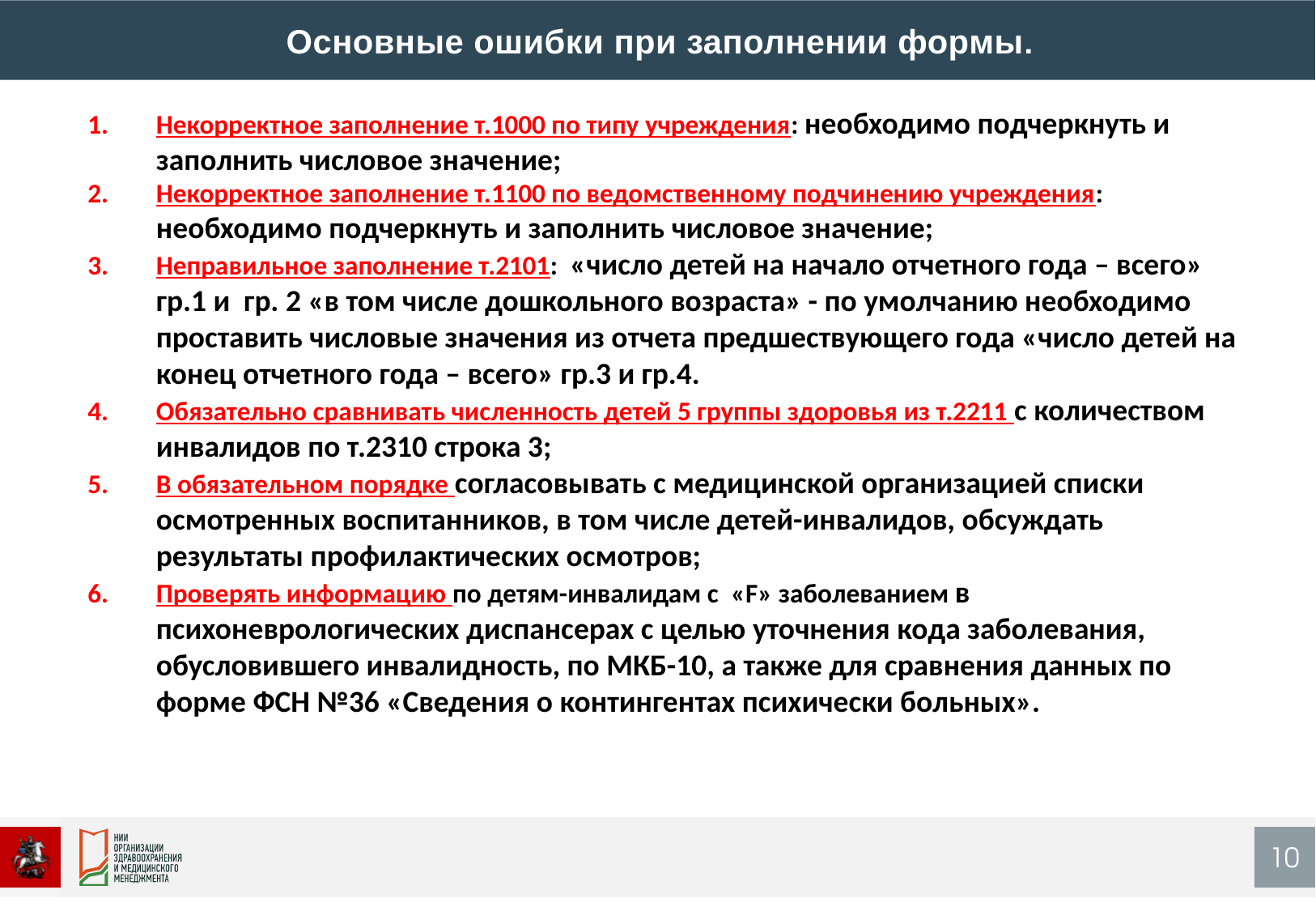

Основные ошибки при заполнении формы.
Некорректное заполнение т.1000 по типу учреждения: необходимо подчеркнуть и заполнить числовое значение;
Некорректное заполнение т.1100 по ведомственному подчинению учреждения: необходимо подчеркнуть и заполнить числовое значение;
Неправильное заполнение т.2101:  «число детей на начало отчетного года – всего» гр.1 и  гр. 2 «в том числе дошкольного возраста» - по умолчанию необходимо проставить числовые значения из отчета предшествующего года «число детей на конец отчетного года – всего» гр.3 и гр.4.
Обязательно сравнивать численность детей 5 группы здоровья из т.2211 с количеством инвалидов по т.2310 строка 3;
В обязательном порядке согласовывать с медицинской организацией списки осмотренных воспитанников, в том числе детей-инвалидов, обсуждать результаты профилактических осмотров;
Проверять информацию по детям-инвалидам с  «F» заболеванием в психоневрологических диспансерах с целью уточнения кода заболевания, обусловившего инвалидность, по МКБ-10, а также для сравнения данных по форме ФСН №36 «Сведения о контингентах психически больных».